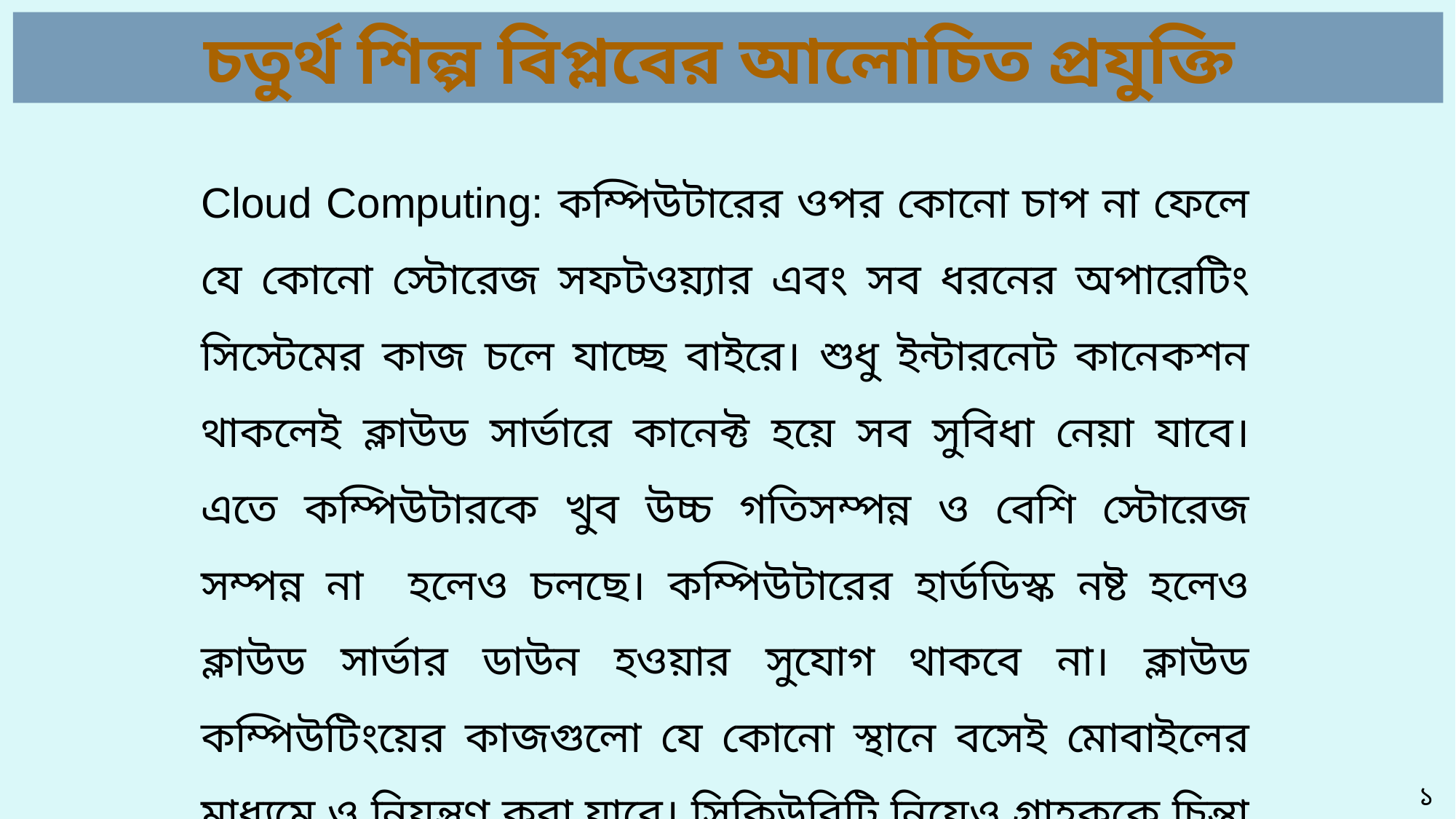

চতুর্থ শিল্প বিপ্লবের আলোচিত প্রযুক্তি
Cloud Computing: কম্পিউটারের ওপর কোনো চাপ না ফেলে যে কোনো স্টোরেজ সফটওয়্যার এবং সব ধরনের অপারেটিং সিস্টেমের কাজ চলে যাচ্ছে বাইরে। শুধু ইন্টারনেট কানেকশন থাকলেই ক্লাউড সার্ভারে কানেক্ট হয়ে সব সুবিধা নেয়া যাবে। এতে কম্পিউটারকে খুব উচ্চ গতিসম্পন্ন ও বেশি স্টোরেজ সম্পন্ন না  হলেও চলছে। কম্পিউটারের হার্ডডিস্ক নষ্ট হলেও ক্লাউড সার্ভার ডাউন হওয়ার সুযোগ থাকবে না। ক্লাউড কম্পিউটিংয়ের কাজগুলো যে কোনো স্থানে বসেই মোবাইলের মাধ্যমে ও নিয়ন্ত্রণ করা যাবে। সিকিউরিটি নিয়েও গ্রাহককে চিন্তা করতে হচ্ছে না।
১